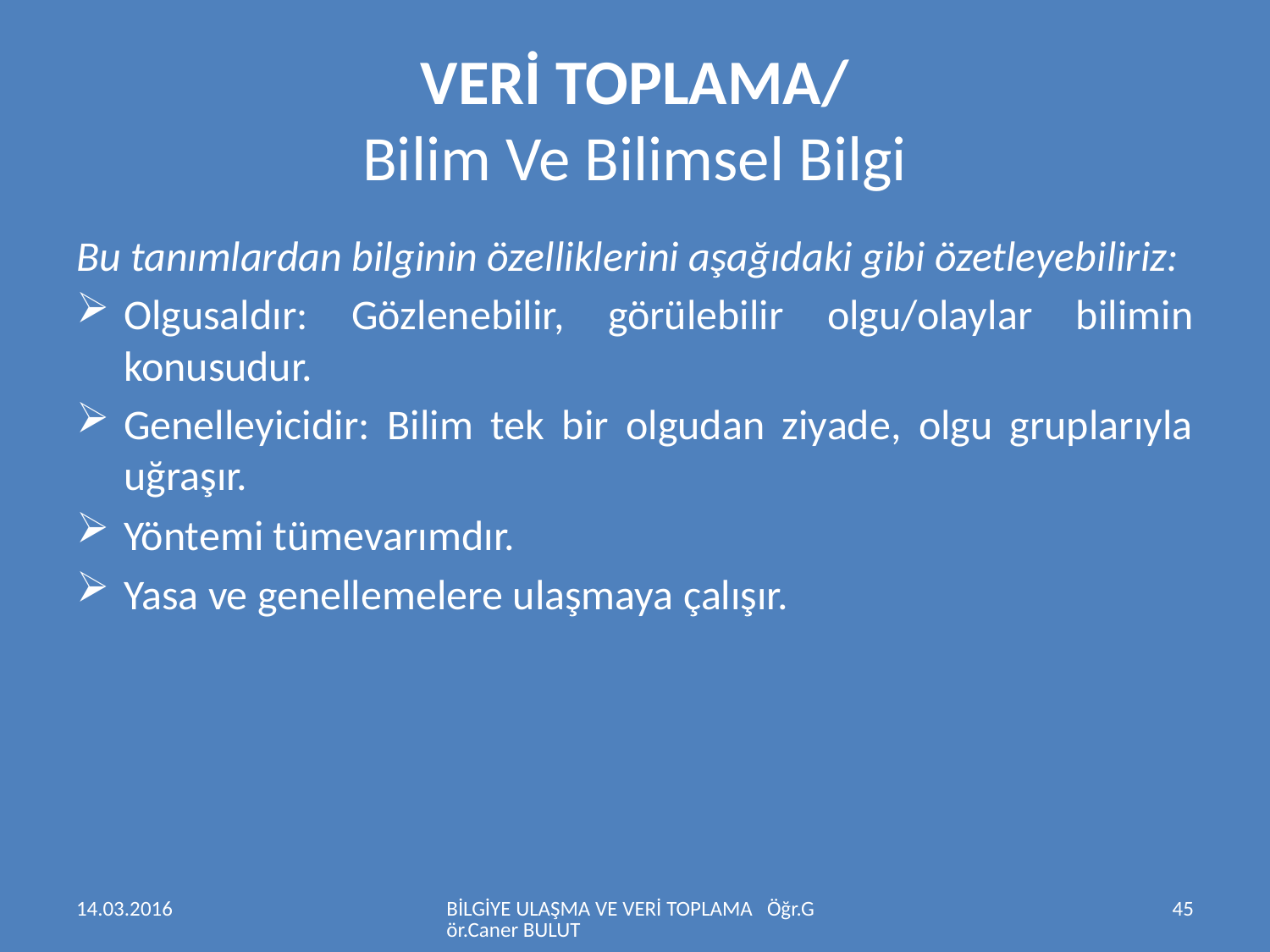

# VERİ TOPLAMA/ Bilim Ve Bilimsel Bilgi
Bu tanımlardan bilginin özelliklerini aşağıdaki gibi özetleyebiliriz:
Olgusaldır: Gözlenebilir, görülebilir olgu/olaylar bilimin konusudur.
Genelleyicidir: Bilim tek bir olgudan ziyade, olgu gruplarıyla uğraşır.
Yöntemi tümevarımdır.
Yasa ve genellemelere ulaşmaya çalışır.

14.03.2016
BİLGİYE ULAŞMA VE VERİ TOPLAMA   Öğr.Gör.Caner BULUT
45